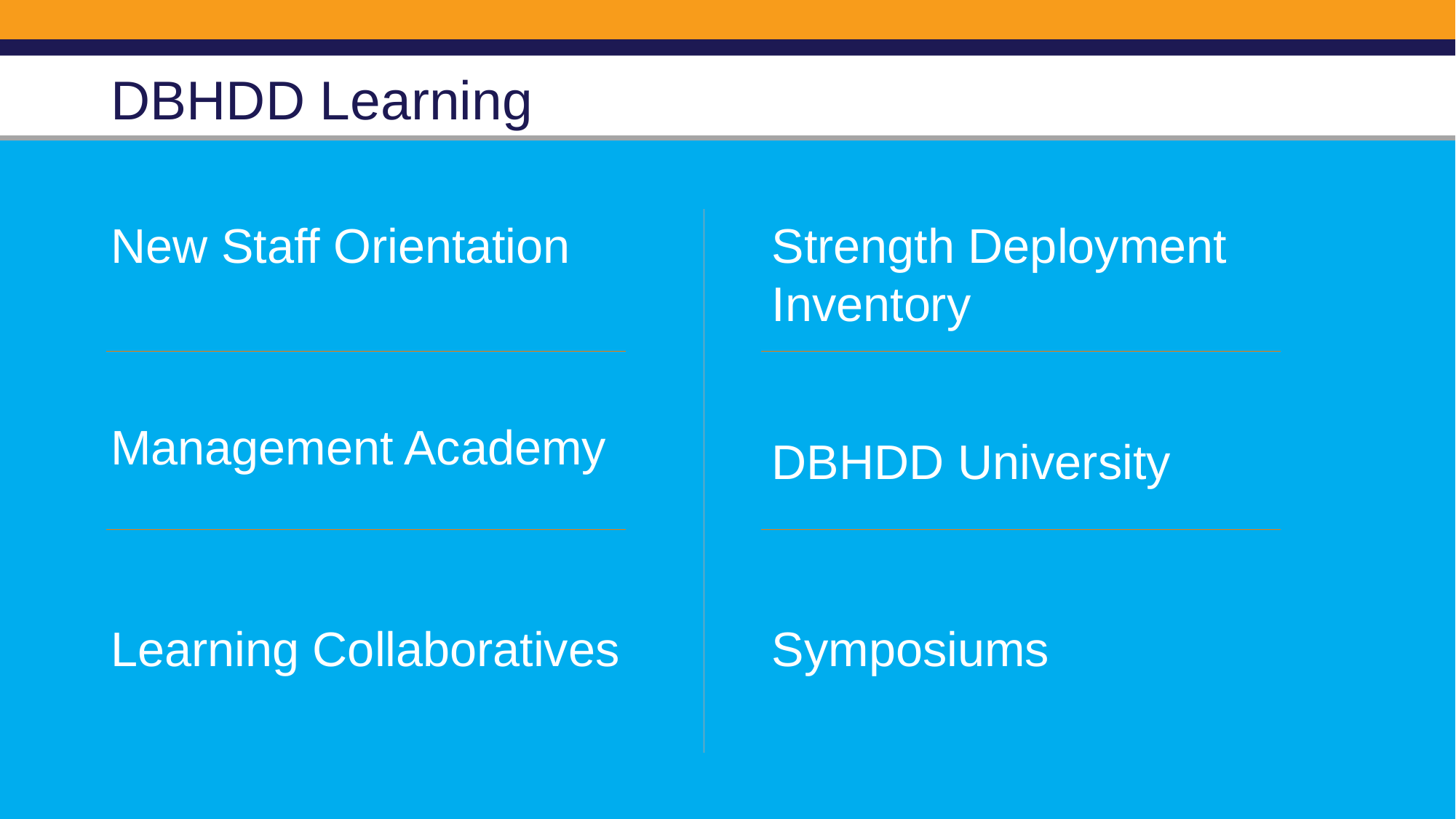

# DBHDD Learning

New Staff Orientation

Management Academy

Learning Collaboratives
Strength Deployment Inventory

DBHDD University

Symposiums